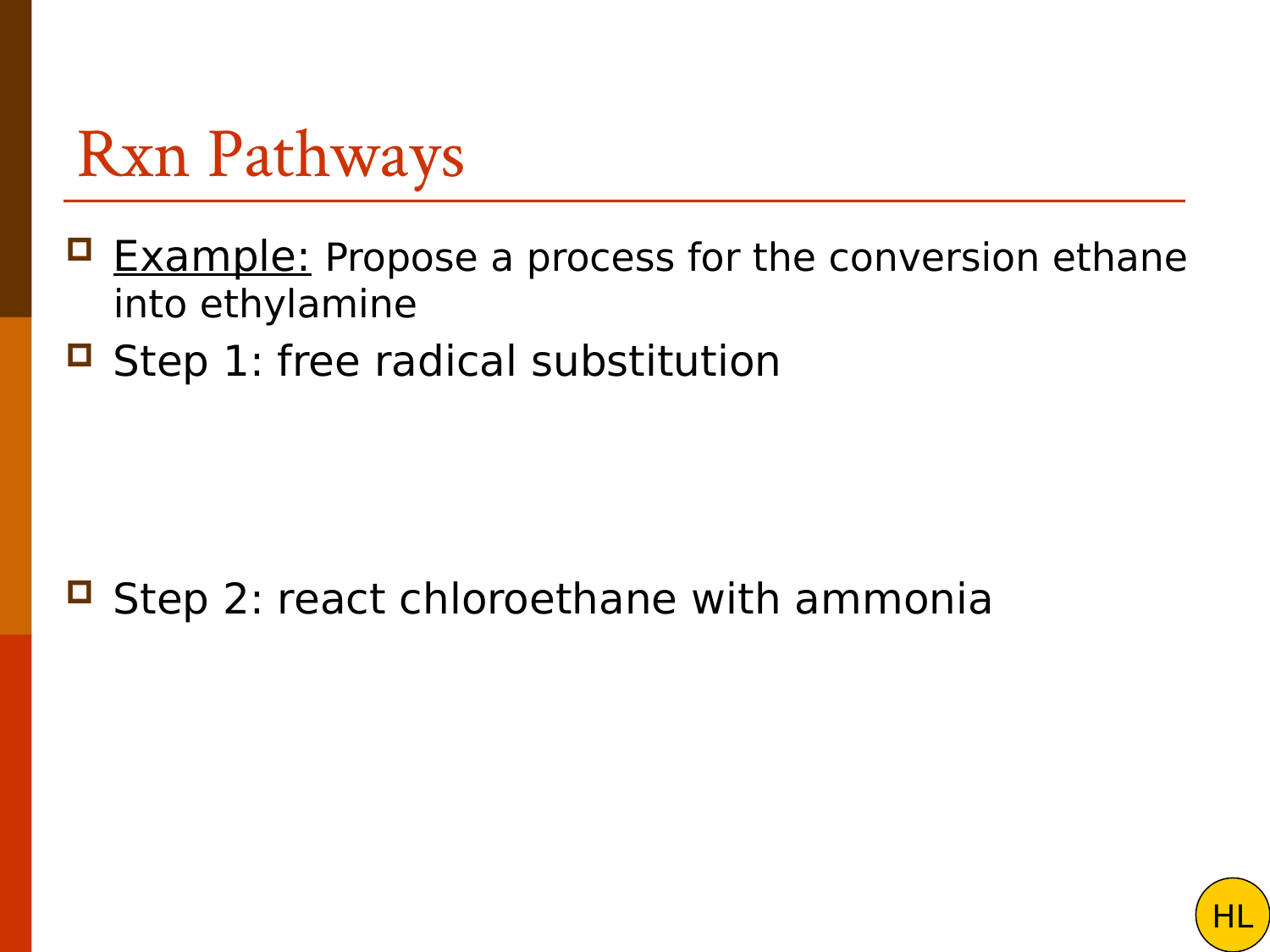

# Rxn Pathways
Example: Propose a process for the conversion ethane into ethylamine
Step 1: free radical substitution

Step 2: react chloroethane with ammonia

HL